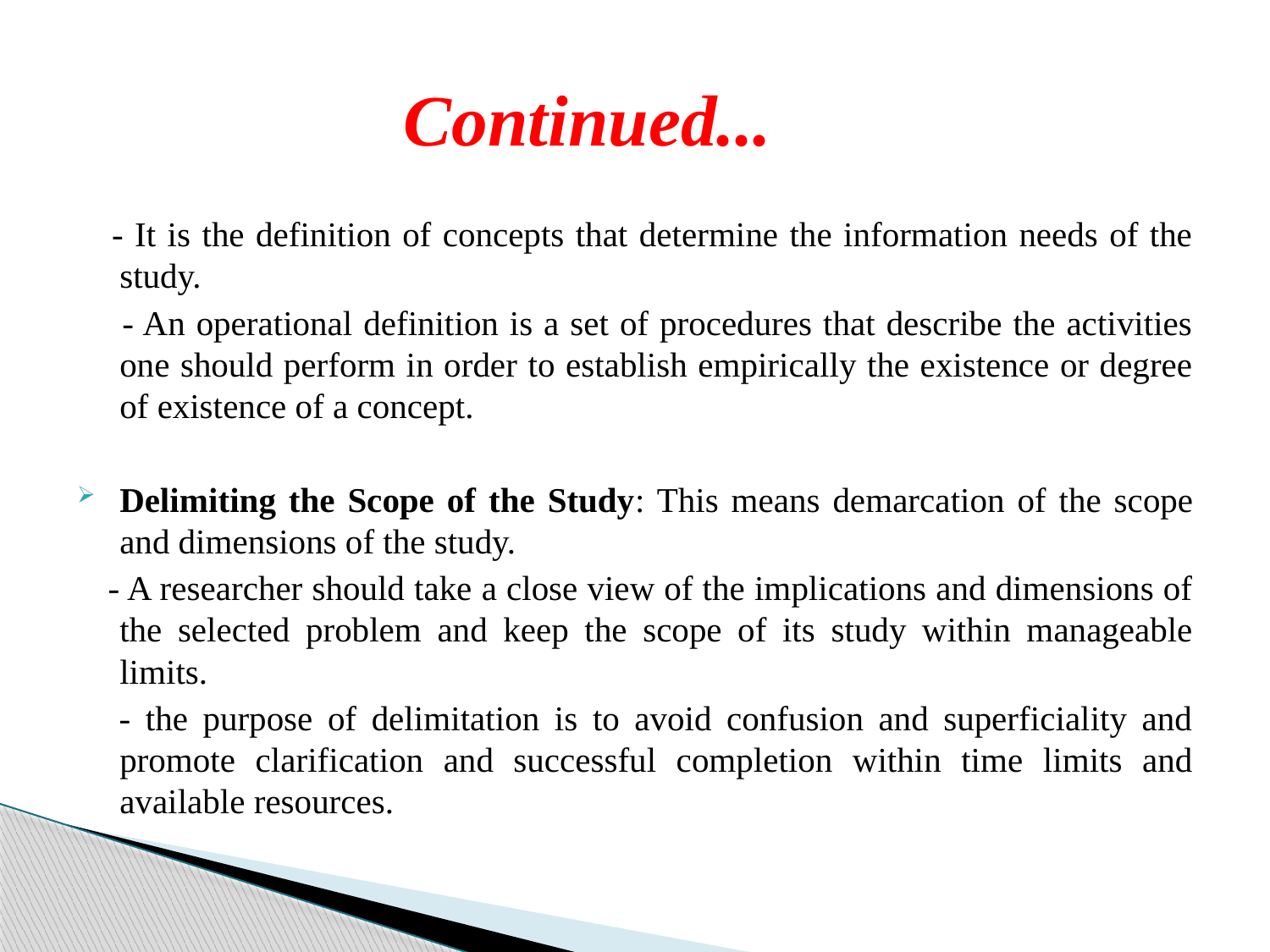

# Continued...
  - It is the definition of concepts that determine the information needs of the study.
   - An operational definition is a set of procedures that describe the activities one should perform in order to establish empirically the existence or degree of existence of a concept.

Delimiting the Scope of the Study: This means demarcation of the scope and dimensions of the study.
  - A researcher should take a close view of the implications and dimensions of the selected problem and keep the scope of its study within manageable limits.
  - the purpose of delimitation is to avoid confusion and superficiality and promote clarification and successful completion within time limits and available resources.